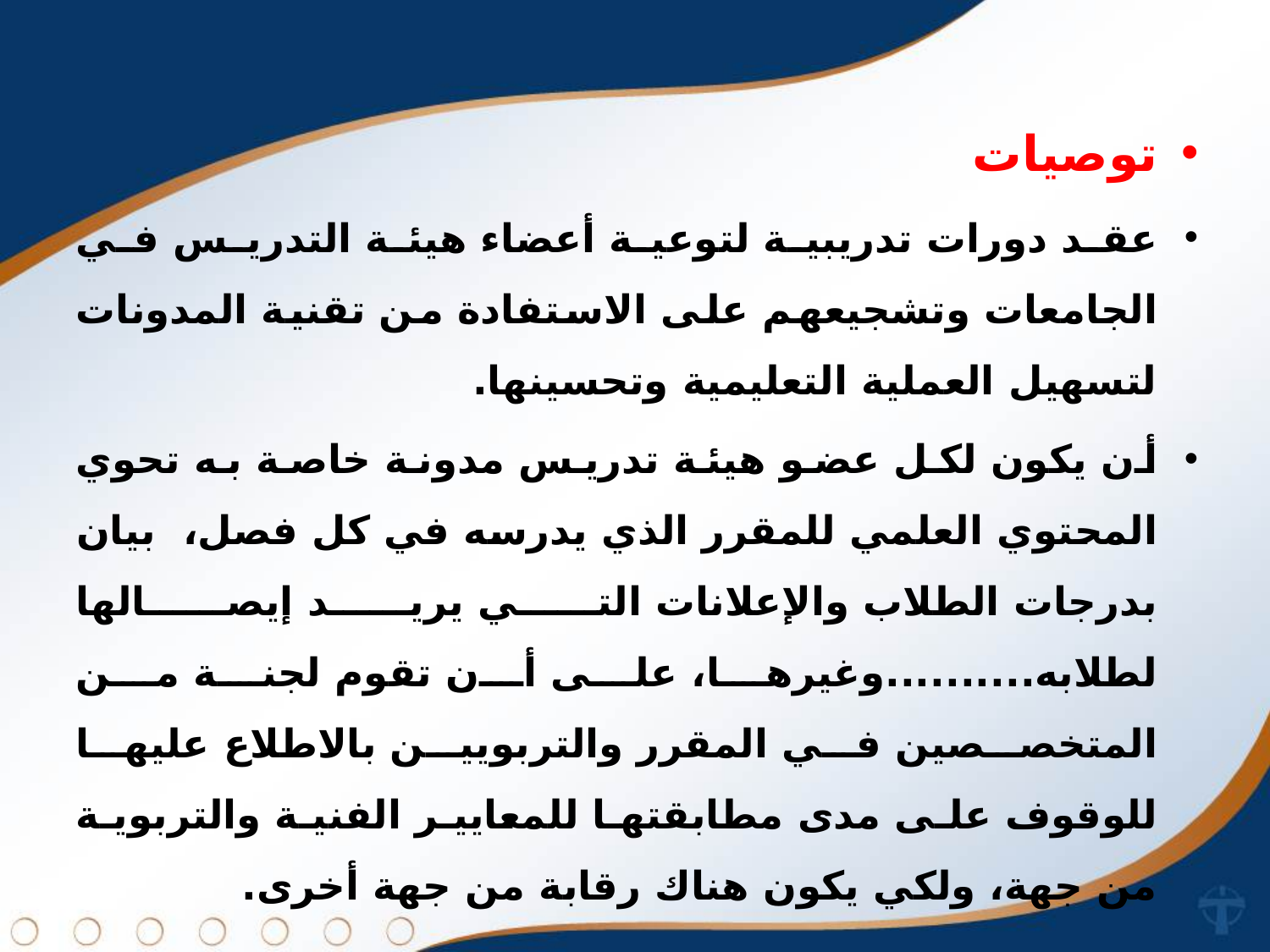

توصيات
عقد دورات تدريبية لتوعية أعضاء هيئة التدريس في الجامعات وتشجيعهم على الاستفادة من تقنية المدونات لتسهيل العملية التعليمية وتحسينها.
أن يكون لكل عضو هيئة تدريس مدونة خاصة به تحوي المحتوي العلمي للمقرر الذي يدرسه في كل فصل،  بيان بدرجات الطلاب والإعلانات التي يريد إيصالها لطلابه..........وغيرها، على أن تقوم لجنة من المتخصصين في المقرر والتربويين بالاطلاع عليها للوقوف على مدى مطابقتها للمعايير الفنية والتربوية من جهة، ولكي يكون هناك رقابة من جهة أخرى.